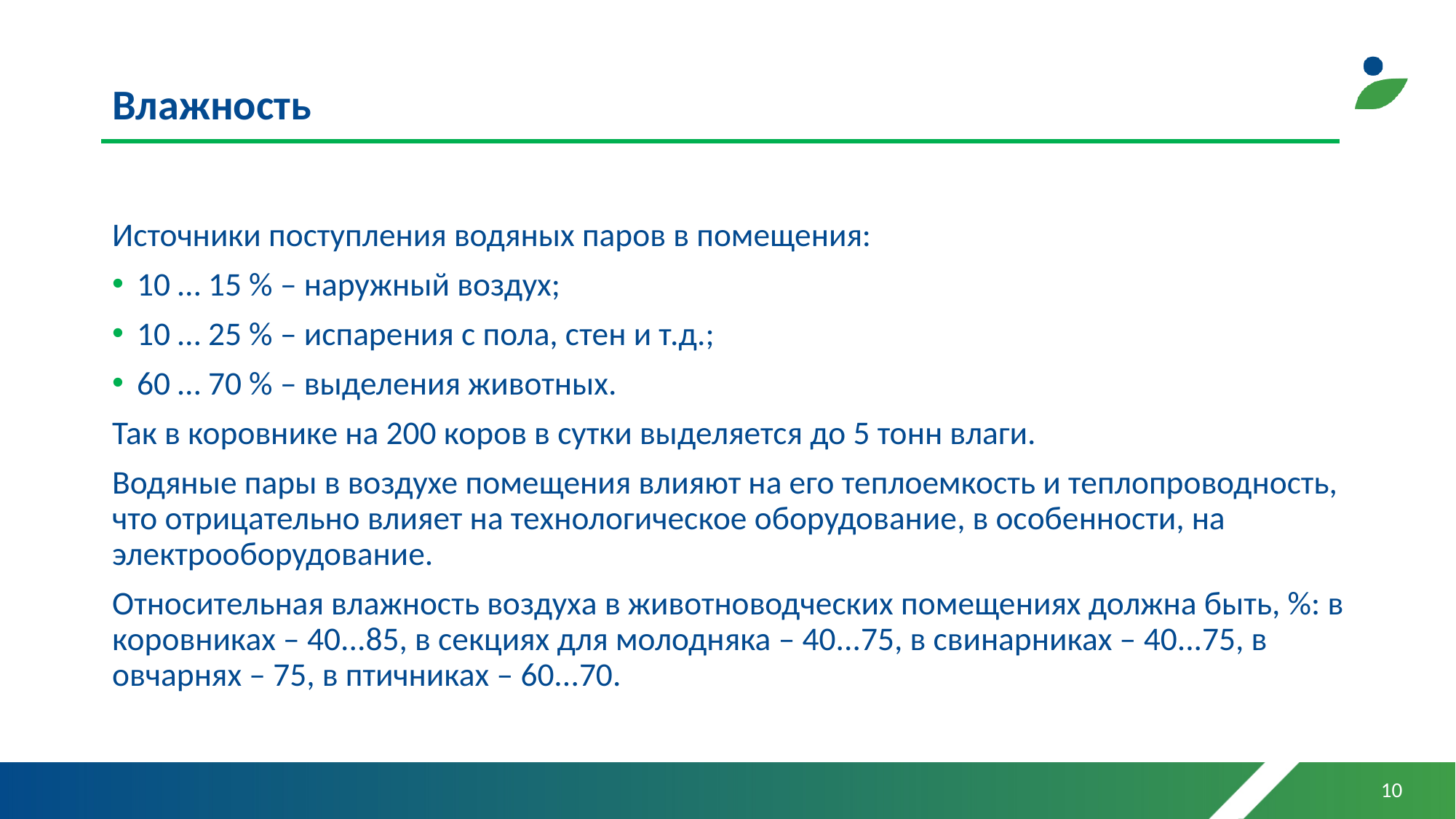

# Влажность
Источники поступления водяных паров в помещения:
10 … 15 % – наружный воздух;
10 … 25 % – испарения с пола, стен и т.д.;
60 … 70 % – выделения животных.
Так в коровнике на 200 коров в сутки выделяется до 5 тонн влаги.
Водяные пары в воздухе помещения влияют на его теплоемкость и теплопроводность, что отрицательно влияет на технологическое оборудование, в особенности, на электрооборудование.
Относительная влажность воздуха в животноводческих помещениях должна быть, %: в коровниках – 40...85, в секциях для молодняка – 40...75, в свинарниках – 40...75, в овчарнях – 75, в птичниках – 60...70.

10